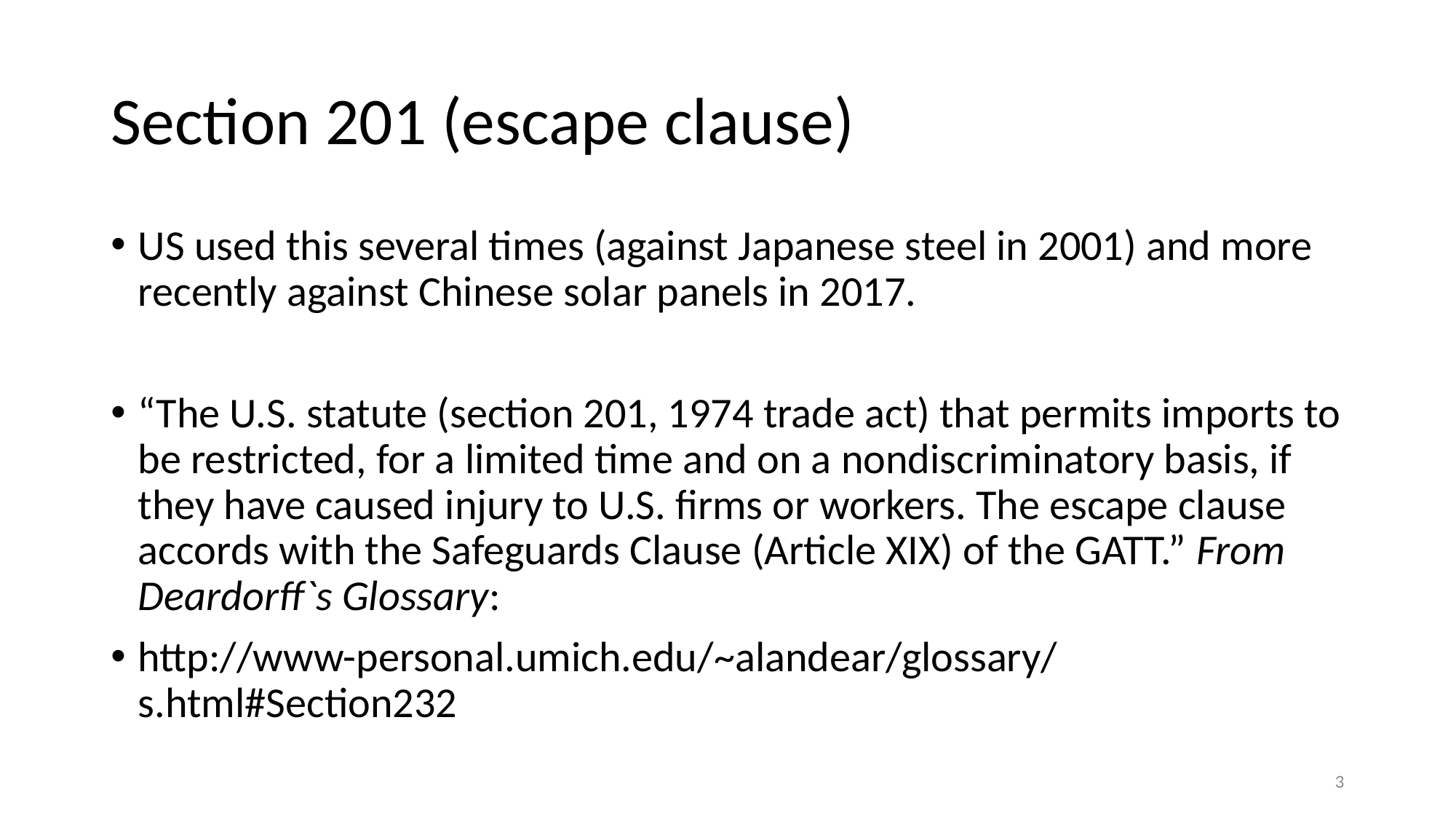

# Section 201 (escape clause)
US used this several times (against Japanese steel in 2001) and more recently against Chinese solar panels in 2017.

“The U.S. statute (section 201, 1974 trade act) that permits imports to be restricted, for a limited time and on a nondiscriminatory basis, if they have caused injury to U.S. firms or workers. The escape clause accords with the Safeguards Clause (Article XIX) of the GATT.” From Deardorff`s Glossary:
http://www-personal.umich.edu/~alandear/glossary/s.html#Section232
3